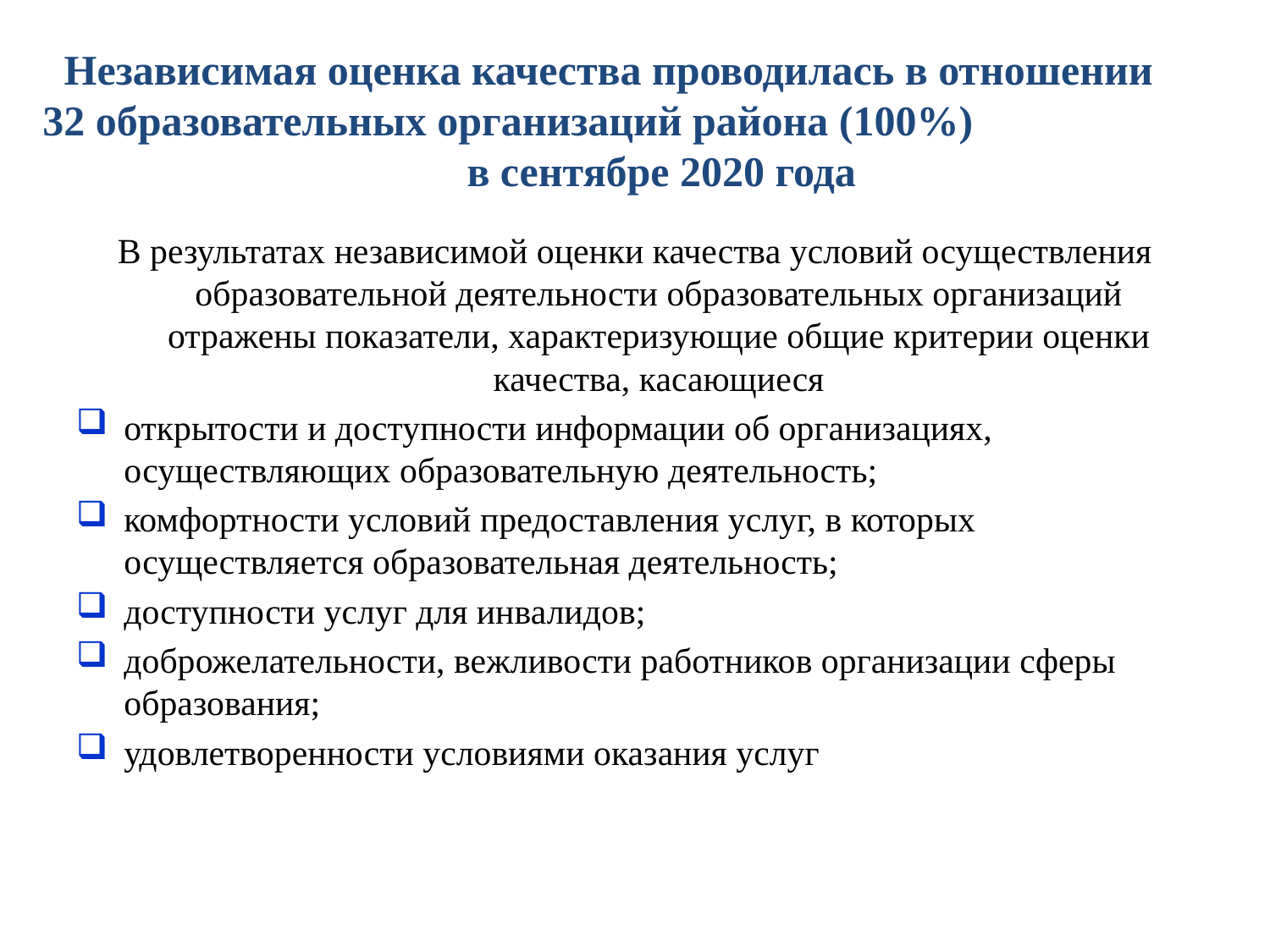

# Независимая оценка качества проводилась в отношении      32 образовательных организаций района (100%)                              в сентябре 2020 года
В результатах независимой оценки качества условий осуществления образовательной деятельности образовательных организаций отражены показатели, характеризующие общие критерии оценки качества, касающиеся
открытости и доступности информации об организациях, осуществляющих образовательную деятельность;
комфортности условий предоставления услуг, в которых осуществляется образовательная деятельность;
доступности услуг для инвалидов;
доброжелательности, вежливости работников организации сферы образования;
удовлетворенности условиями оказания услуг